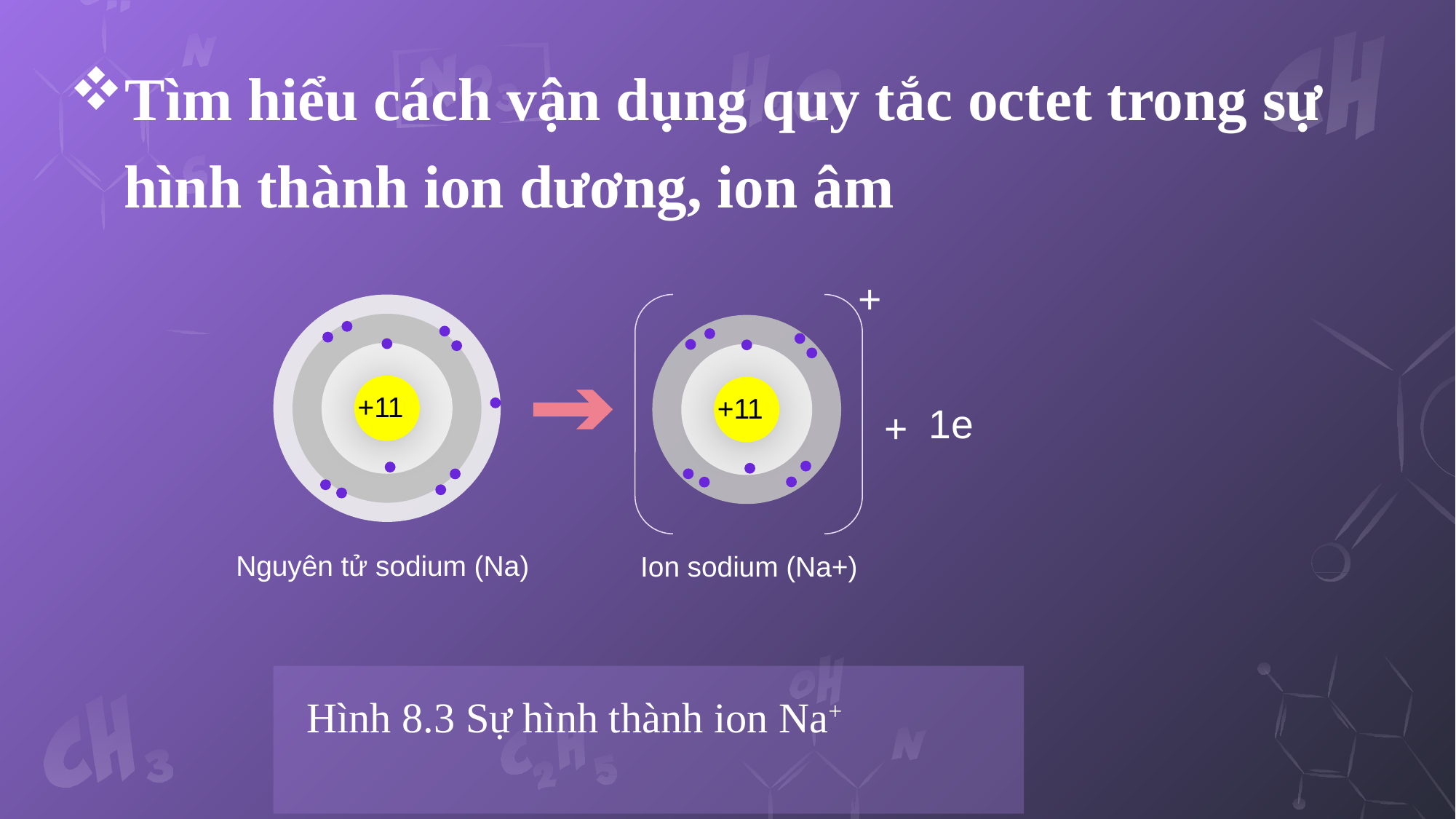

Tìm hiểu cách vận dụng quy tắc octet trong sự hình thành ion dương, ion âm
+

+11

1e
+

+11

Nguyên tử sodium (Na)
Ion sodium (Na+)

Hình 8.3 Sự hình thành ion Na+